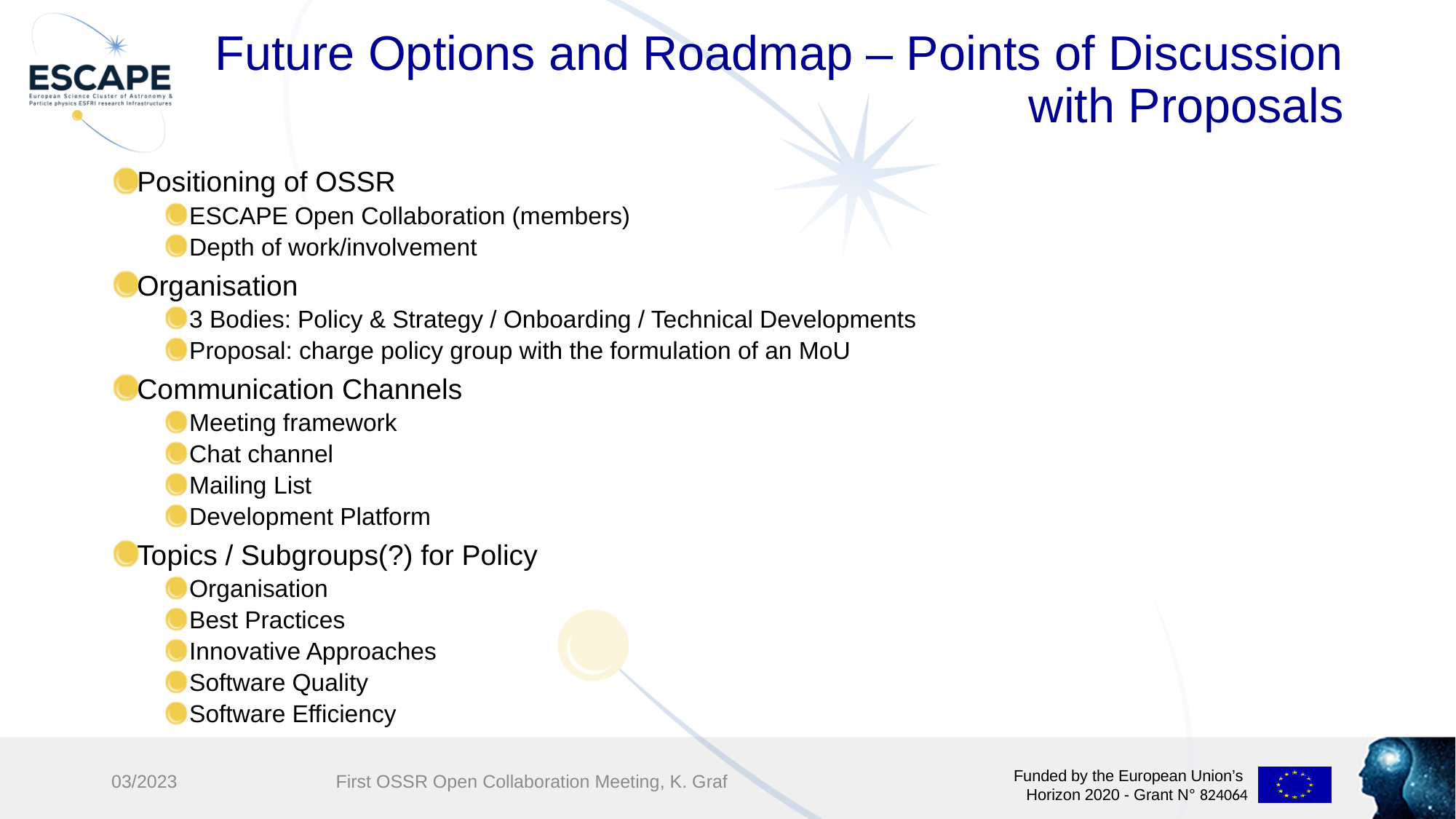

# Future Options and Roadmap – Points of Discussion with Proposals
Positioning of OSSR
ESCAPE Open Collaboration (members)
Depth of work/involvement
Organisation
3 Bodies: Policy & Strategy / Onboarding / Technical Developments
Proposal: charge policy group with the formulation of an MoU
Communication Channels
Meeting framework
Chat channel
Mailing List
Development Platform
Topics / Subgroups(?) for Policy
Organisation
Best Practices
Innovative Approaches
Software Quality
Software Efficiency
03/2023
First OSSR Open Collaboration Meeting, K. Graf